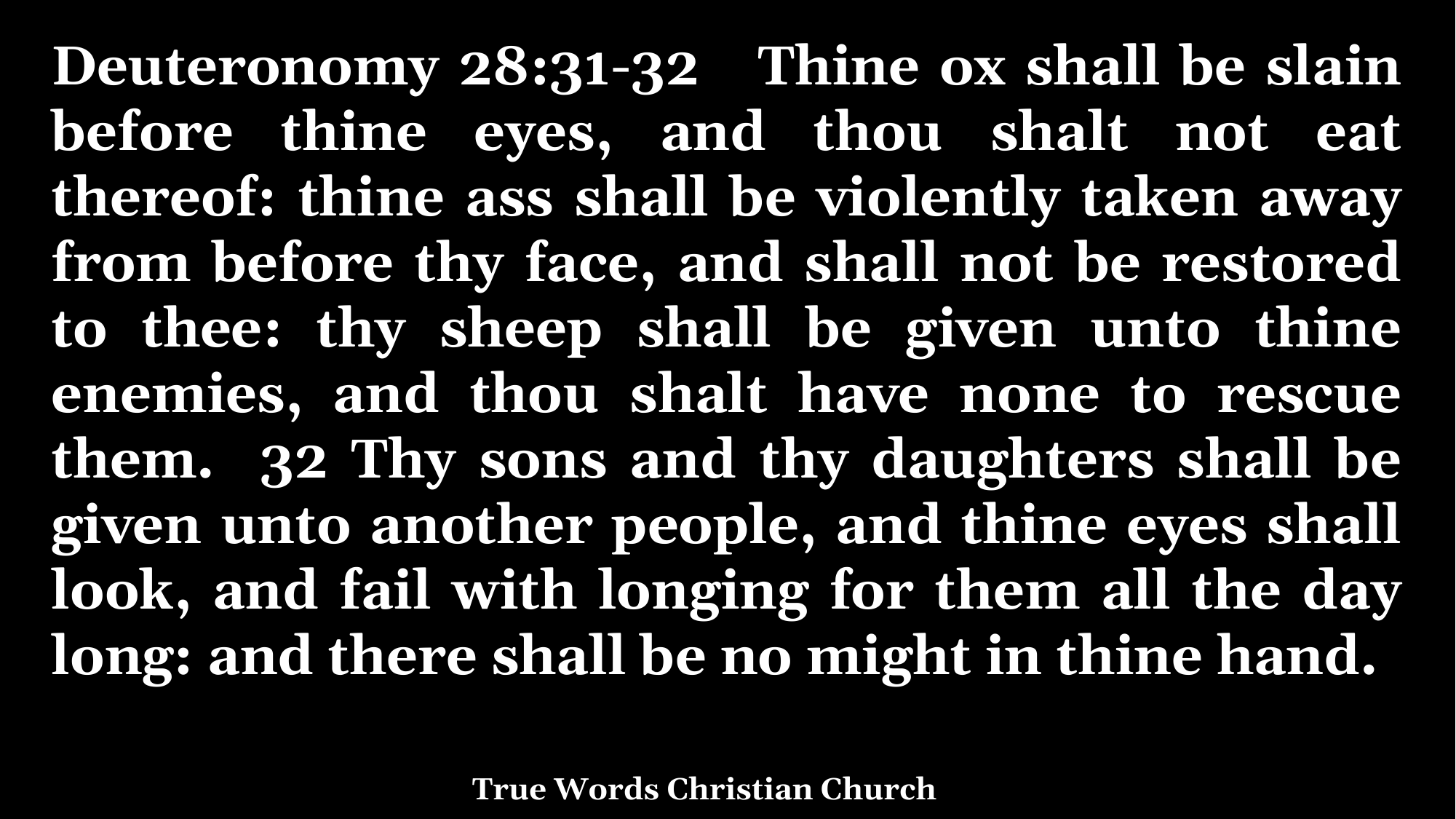

Deuteronomy 28:31-32   Thine ox shall be slain before thine eyes, and thou shalt not eat thereof: thine ass shall be violently taken away from before thy face, and shall not be restored to thee: thy sheep shall be given unto thine enemies, and thou shalt have none to rescue them.  32 Thy sons and thy daughters shall be given unto another people, and thine eyes shall look, and fail with longing for them all the day long: and there shall be no might in thine hand.
True Words Christian Church